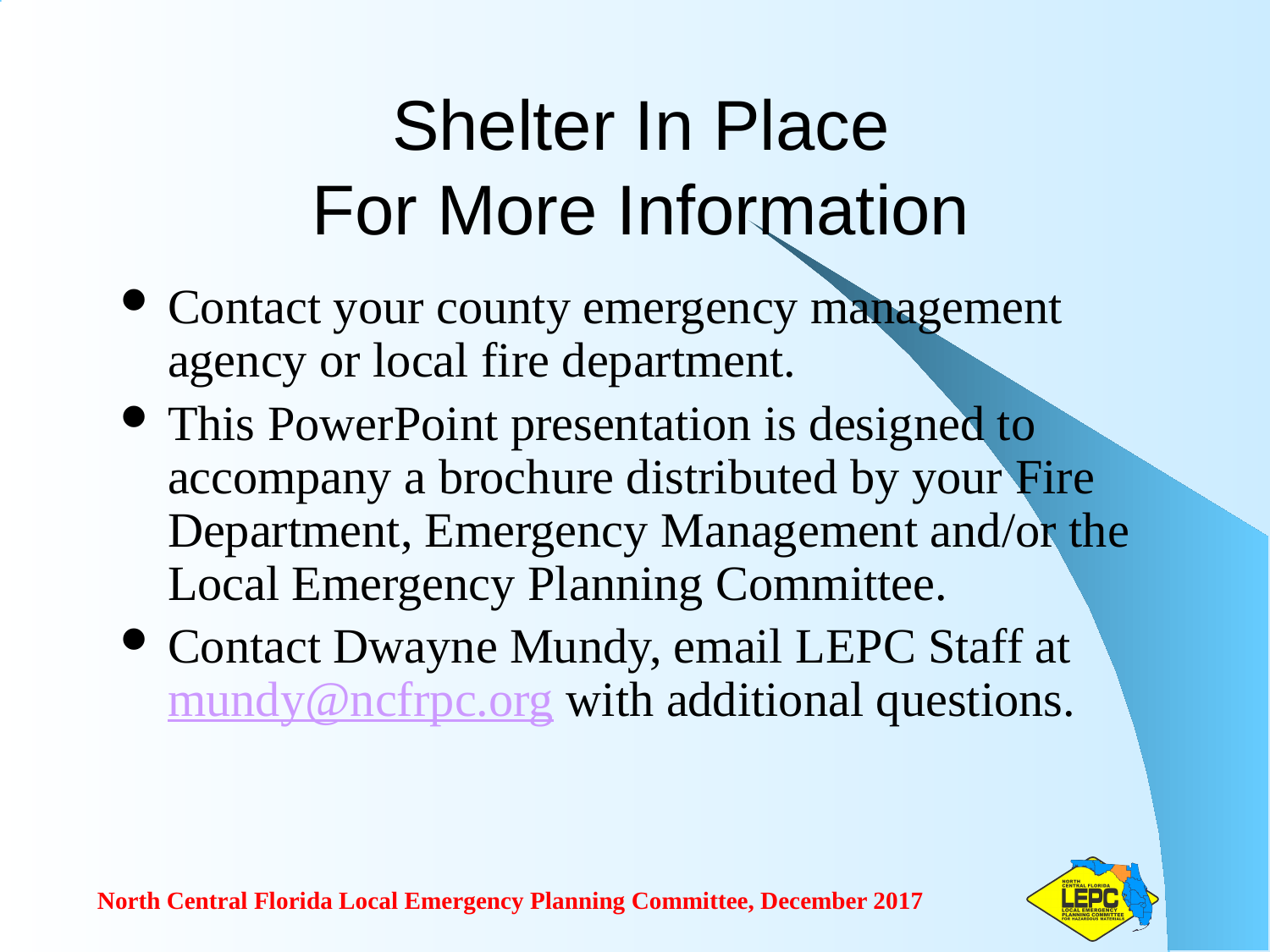

# Shelter In Place For More Information
Contact your county emergency management agency or local fire department.
This PowerPoint presentation is designed to accompany a brochure distributed by your Fire Department, Emergency Management and/or the Local Emergency Planning Committee.
Contact Dwayne Mundy, email LEPC Staff at mundy@ncfrpc.org with additional questions.